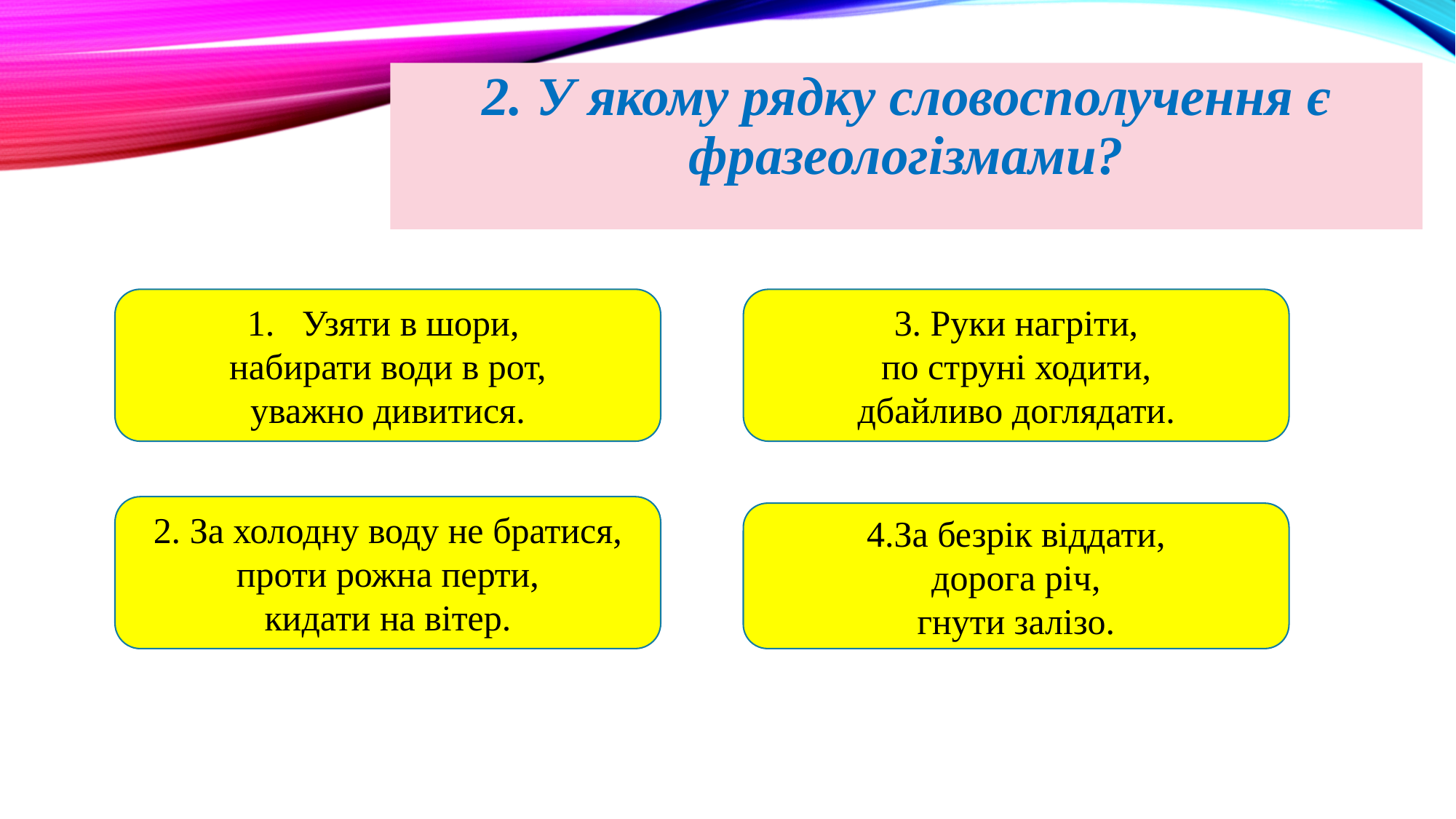

2. У якому рядку словосполучення є фразеологізмами?
Узяти в шори,
набирати води в рот,
уважно дивитися.
3. Руки нагріти,
по струні ходити,
дбайливо доглядати.
2. За холодну воду не братися,
проти рожна перти,
кидати на вітер.
4.За безрік віддати,
дорога річ,
гнути залізо.